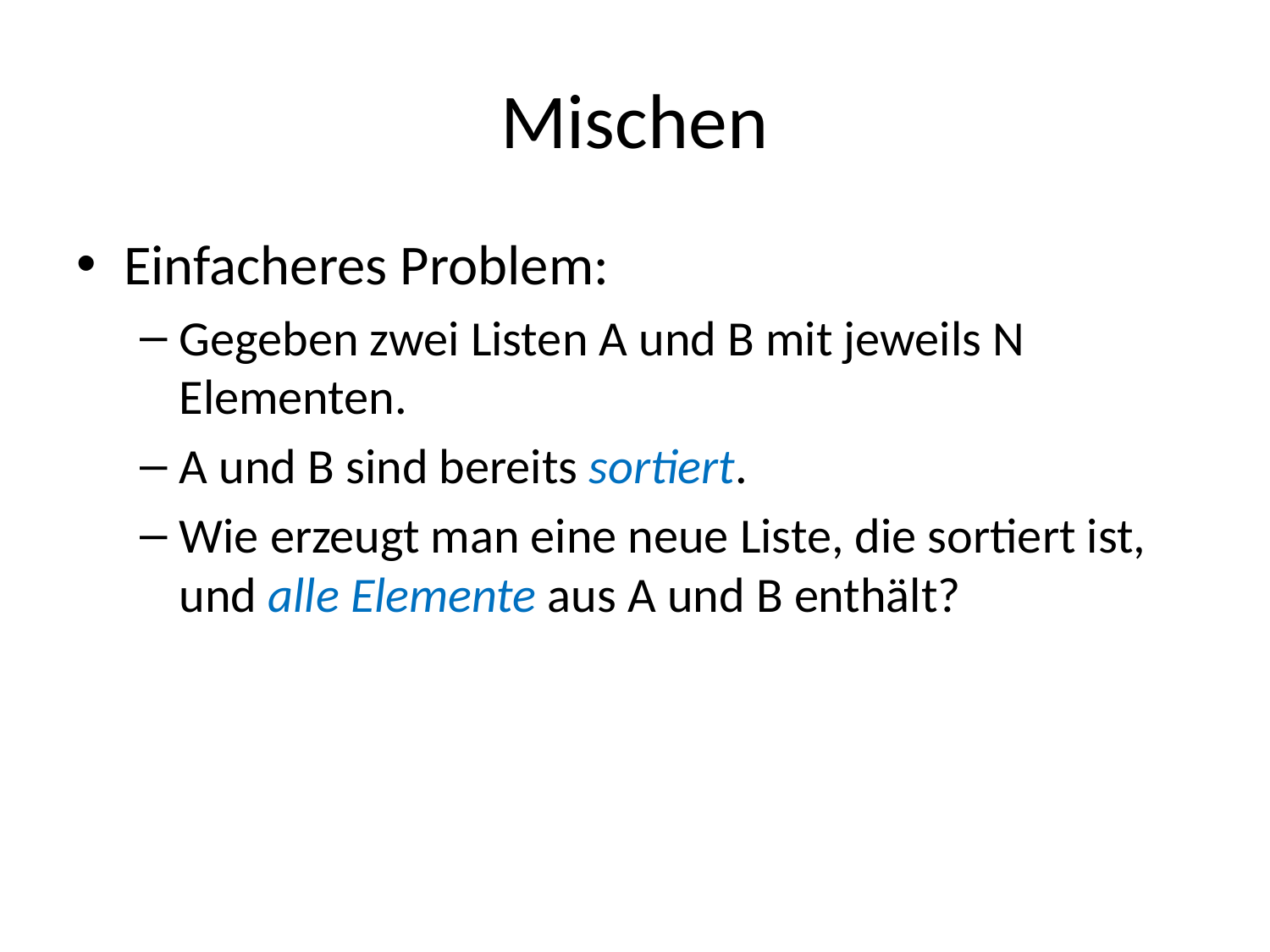

# Mischen
Einfacheres Problem:
Gegeben zwei Listen A und B mit jeweils N Elementen.
A und B sind bereits sortiert.
Wie erzeugt man eine neue Liste, die sortiert ist, und alle Elemente aus A und B enthält?